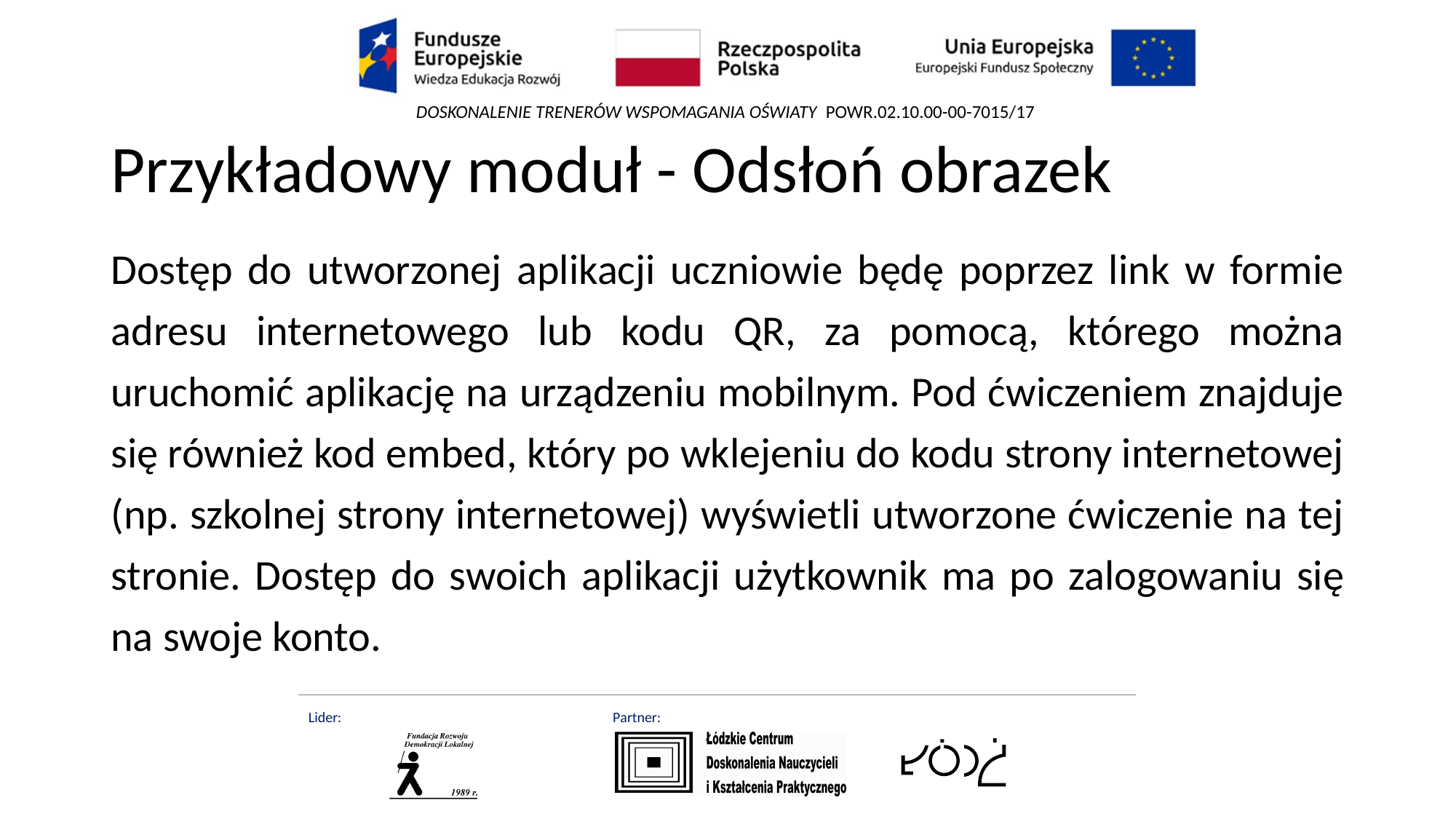

# Przykładowy moduł - Odsłoń obrazek
Dostęp do utworzonej aplikacji uczniowie będę poprzez link w formie adresu internetowego lub kodu QR, za pomocą, którego można uruchomić aplikację na urządzeniu mobilnym. Pod ćwiczeniem znajduje się również kod embed, który po wklejeniu do kodu strony internetowej (np. szkolnej strony internetowej) wyświetli utworzone ćwiczenie na tej stronie. Dostęp do swoich aplikacji użytkownik ma po zalogowaniu się na swoje konto.